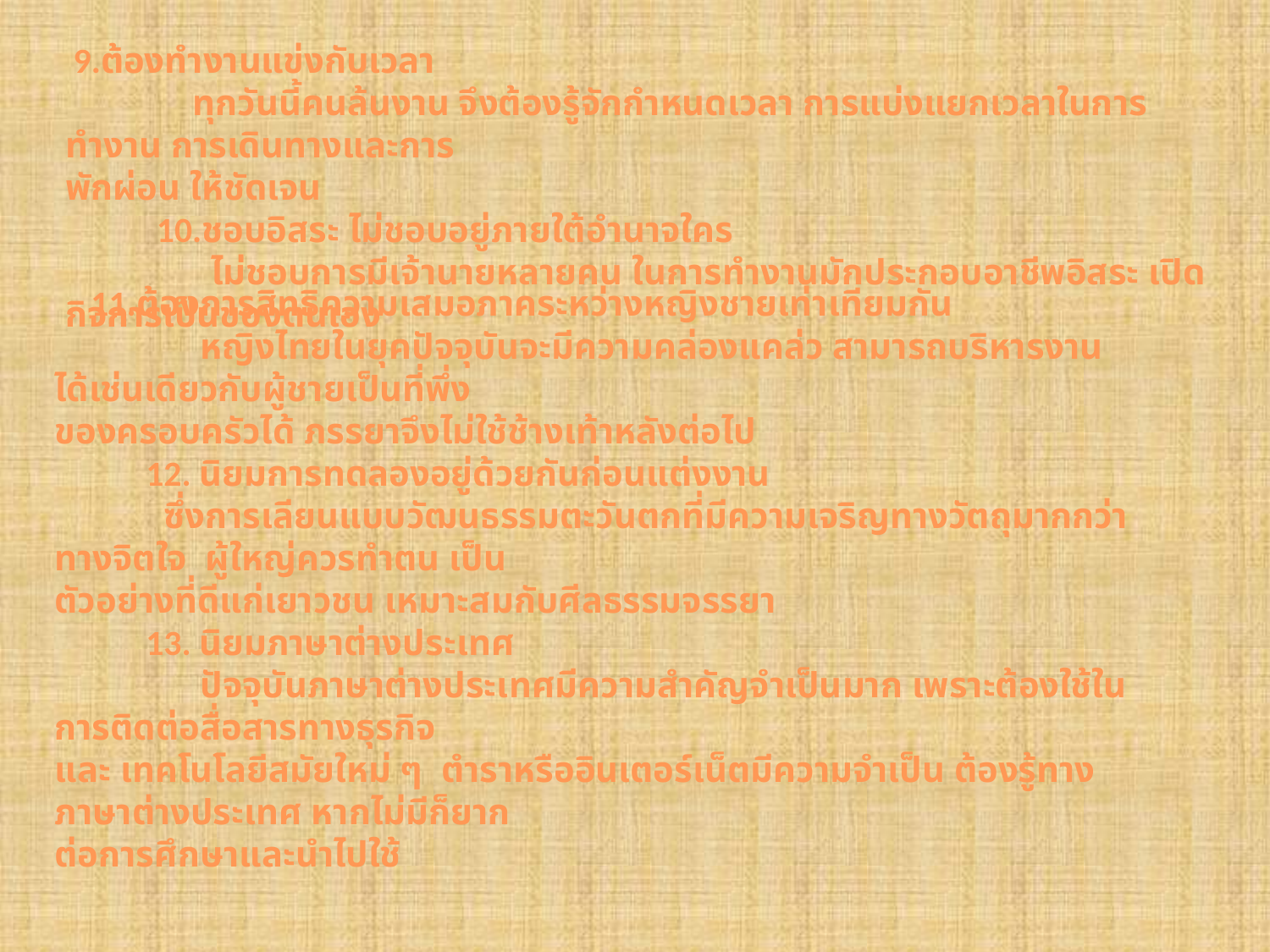

9.ต้องทำงานแข่งกับเวลา
              ทุกวันนี้คนล้นงาน จึงต้องรู้จักกำหนดเวลา การแบ่งแยกเวลาในการทำงาน การเดินทางและการ
พักผ่อน ให้ชัดเจน
          10.ชอบอิสระ ไม่ชอบอยู่ภายใต้อำนาจใคร
                ไม่ชอบการมีเจ้านายหลายคน ในการทำงานมักประกอบอาชีพอิสระ เปิดกิจการเป็นของตนเอง
     11.ต้องการสิทธิความเสมอภาคระหว่างหญิงชายเท่าเทียมกัน
                หญิงไทยในยุคปัจจุบันจะมีความคล่องแคล่ว สามารถบริหารงานได้เช่นเดียวกับผู้ชายเป็นที่พึ่ง
ของครอบครัวได้ ภรรยาจึงไม่ใช้ช้างเท้าหลังต่อไป
          12. นิยมการทดลองอยู่ด้วยกันก่อนแต่งงาน
            ซึ่งการเลียนแบบวัฒนธรรมตะวันตกที่มีความเจริญทางวัตถุมากกว่าทางจิตใจ  ผู้ใหญ่ควรทำตน เป็น
ตัวอย่างที่ดีแก่เยาวชน เหมาะสมกับศีลธรรมจรรยา
          13. นิยมภาษาต่างประเทศ
                ปัจจุบันภาษาต่างประเทศมีความสำคัญจำเป็นมาก เพราะต้องใช้ในการติดต่อสื่อสารทางธุรกิจ
และ เทคโนโลยีสมัยใหม่ ๆ  ตำราหรืออินเตอร์เน็ตมีความจำเป็น ต้องรู้ทางภาษาต่างประเทศ หากไม่มีก็ยาก
ต่อการศึกษาและนำไปใช้